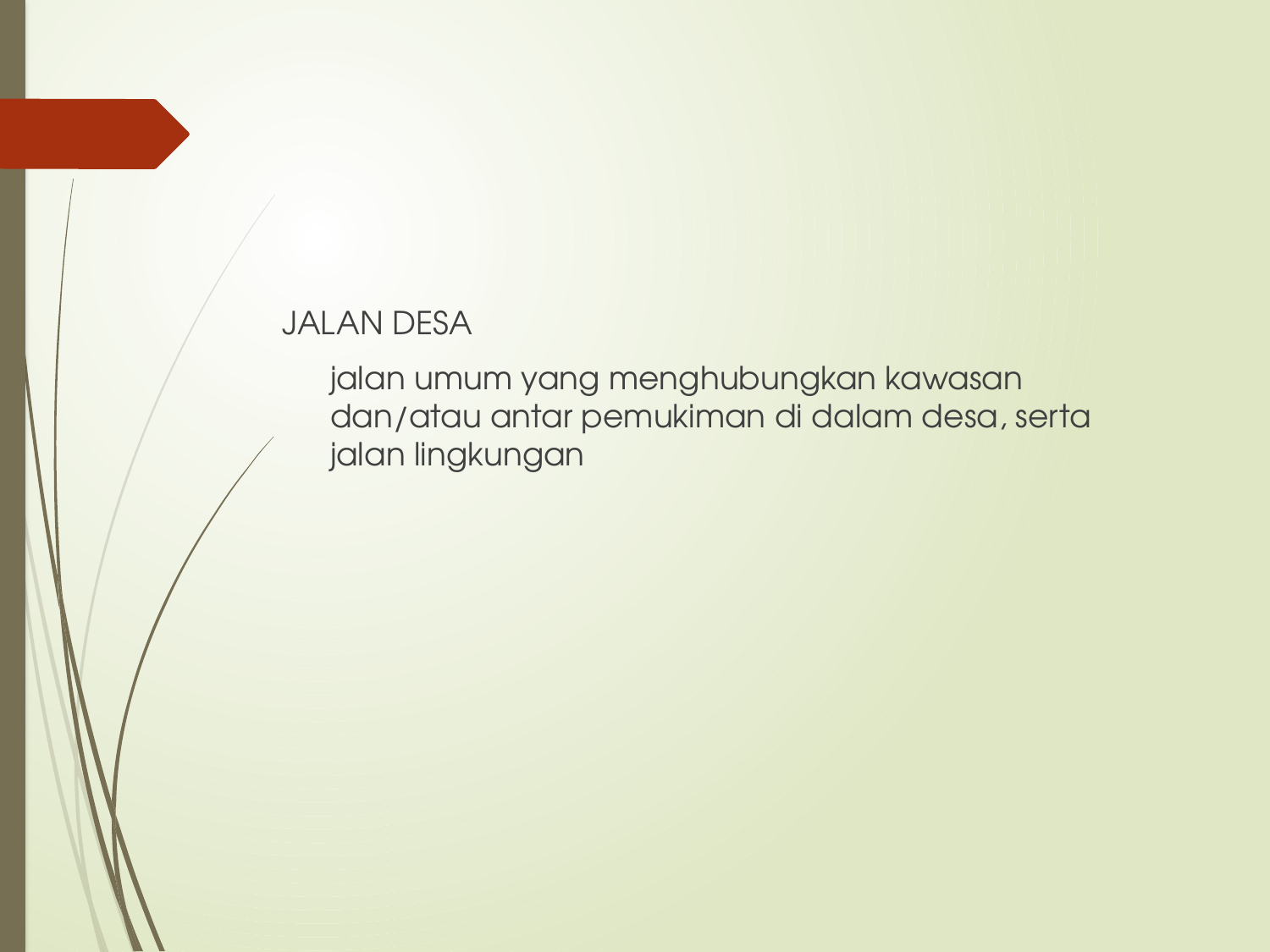

JALAN DESA
	jalan umum yang menghubungkan kawasan dan/atau antar pemukiman di dalam desa, serta jalan lingkungan